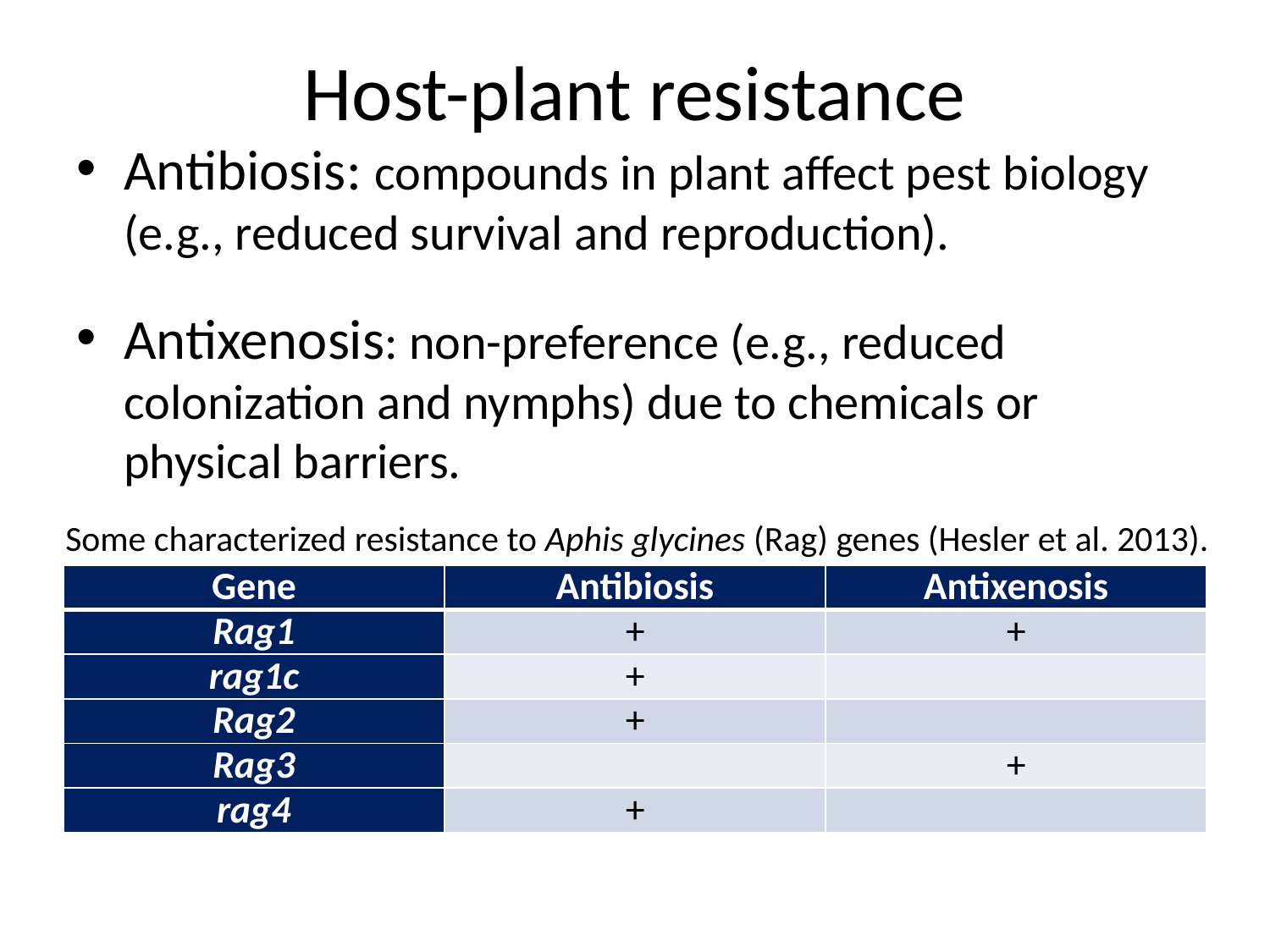

# Host-plant resistance
Antibiosis: compounds in plant affect pest biology (e.g., reduced survival and reproduction).
Antixenosis: non-preference (e.g., reduced colonization and nymphs) due to chemicals or physical barriers.
Some characterized resistance to Aphis glycines (Rag) genes (Hesler et al. 2013).
| Gene | Antibiosis | Antixenosis |
| --- | --- | --- |
| Rag1 | + | + |
| rag1c | + |  |
| Rag2 | + |  |
| Rag3 |  | + |
| rag4 | + |  |